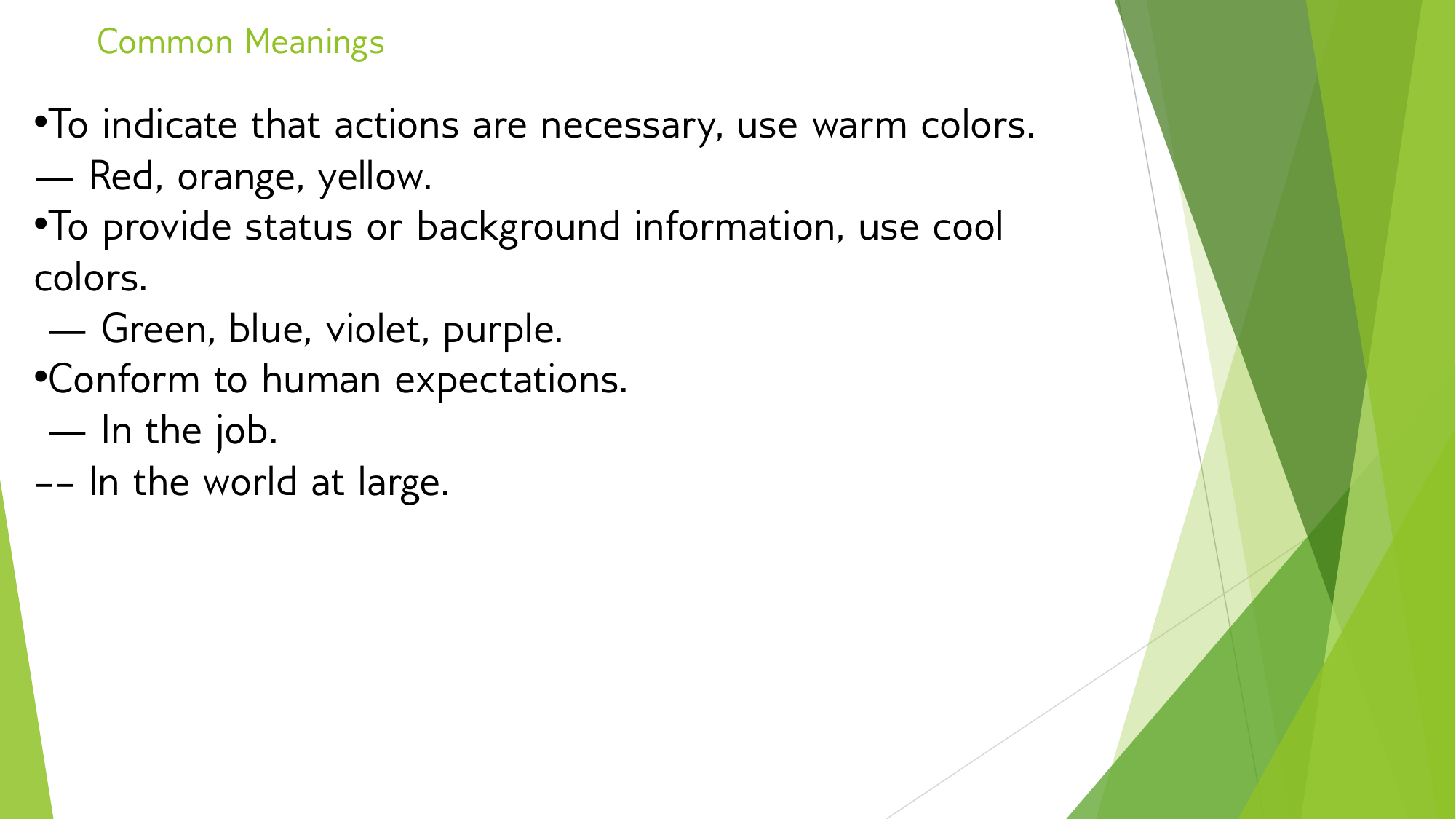

# Common Meanings
To indicate that actions are necessary, use warm colors. — Red, orange, yellow.
To provide status or background information, use cool colors.
 — Green, blue, violet, purple.
Conform to human expectations.
 — In the job.
–– In the world at large.